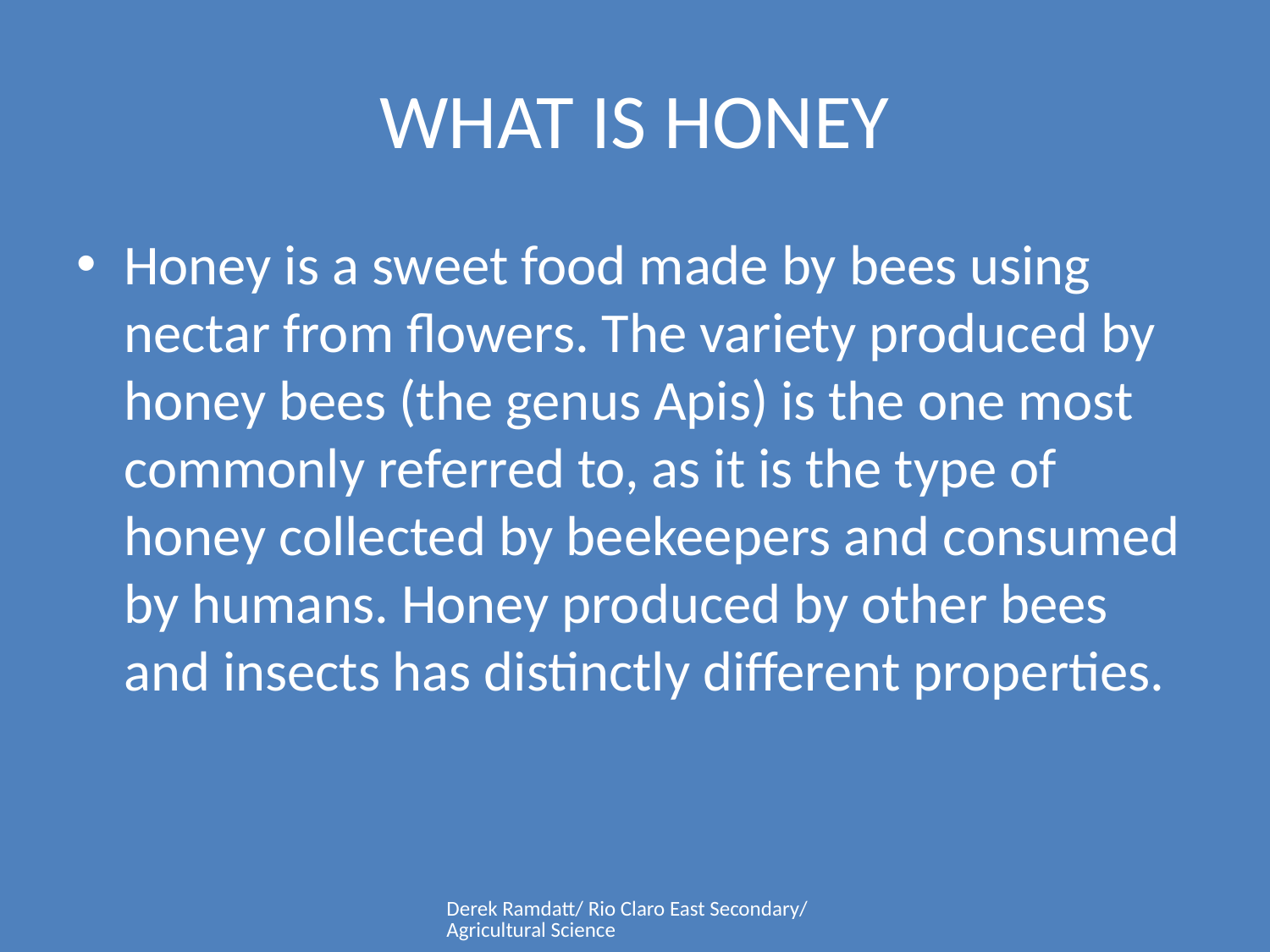

# WHAT IS HONEY
Honey is a sweet food made by bees using nectar from flowers. The variety produced by honey bees (the genus Apis) is the one most commonly referred to, as it is the type of honey collected by beekeepers and consumed by humans. Honey produced by other bees and insects has distinctly different properties.
Derek Ramdatt/ Rio Claro East Secondary/ Agricultural Science